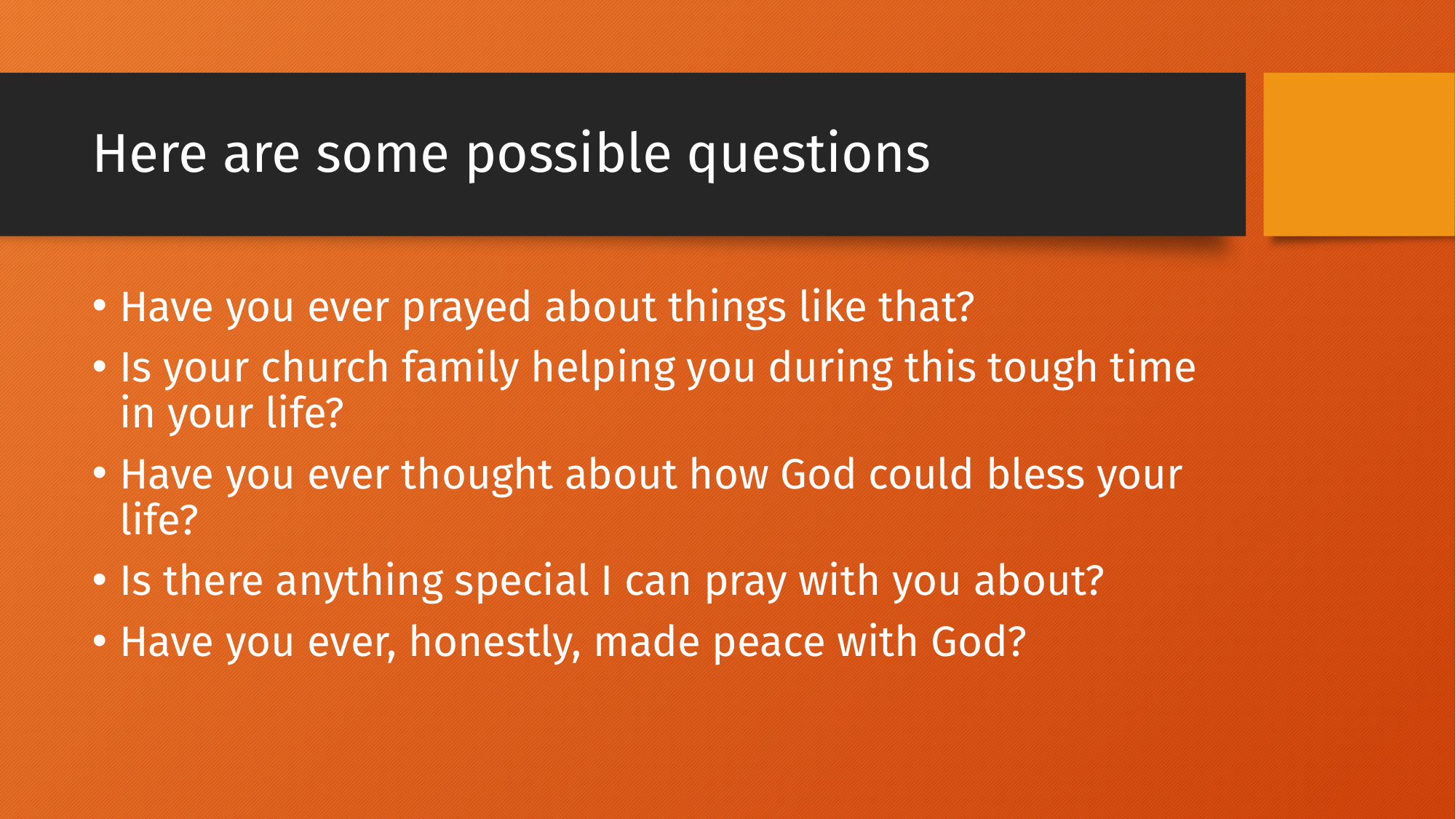

# Here are some possible questions
Have you ever prayed about things like that?
Is your church family helping you during this tough time in your life?
Have you ever thought about how God could bless your life?
Is there anything special I can pray with you about?
Have you ever, honestly, made peace with God?